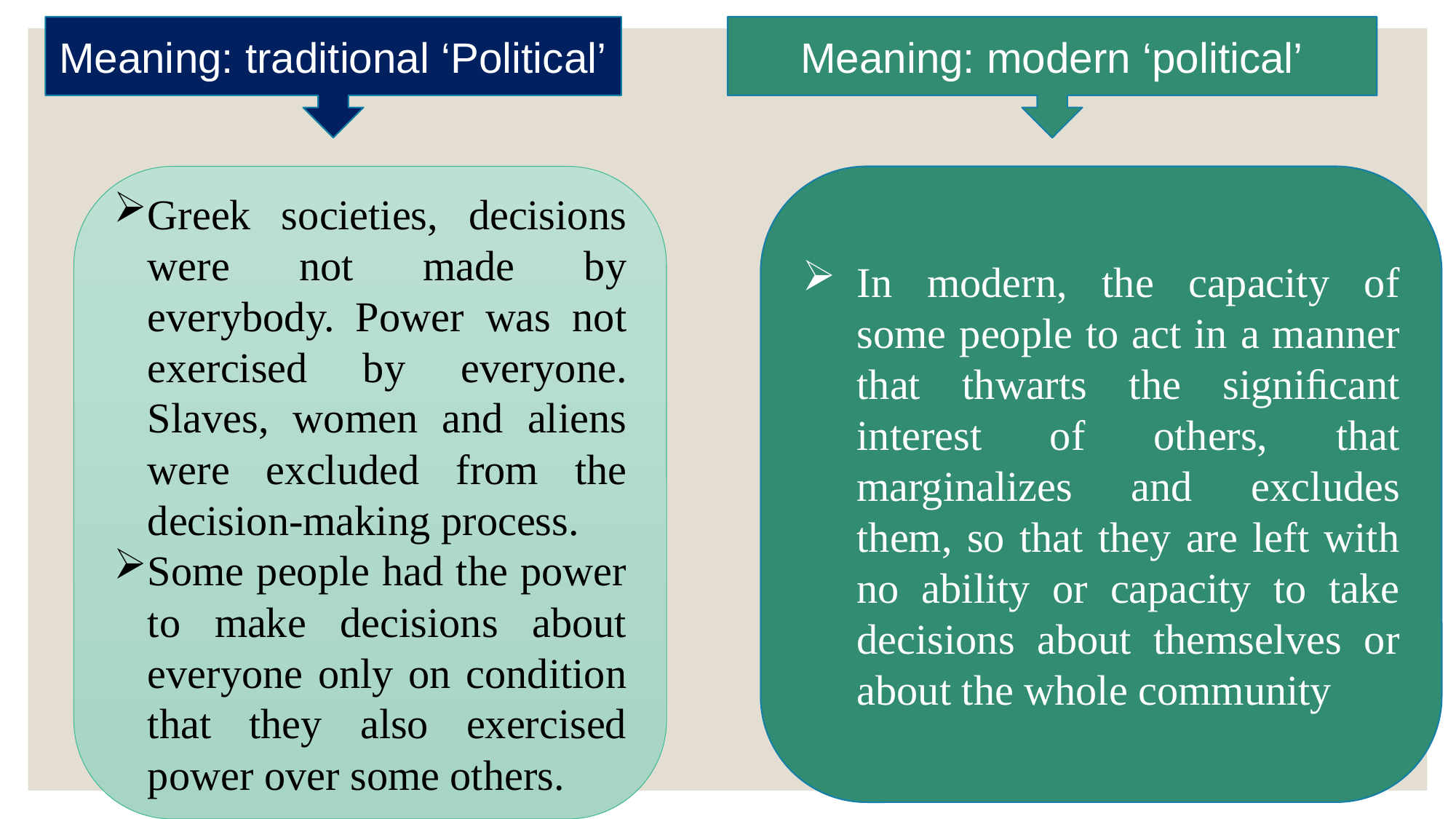

Meaning: traditional ‘Political’
Meaning: modern ‘political’
Greek societies, decisions were not made by everybody. Power was not exercised by everyone. Slaves, women and aliens were excluded from the decision-making process.
Some people had the power to make decisions about everyone only on condition that they also exercised power over some others.
In modern, the capacity of some people to act in a manner that thwarts the signiﬁcant interest of others, that marginalizes and excludes them, so that they are left with no ability or capacity to take decisions about themselves or about the whole community